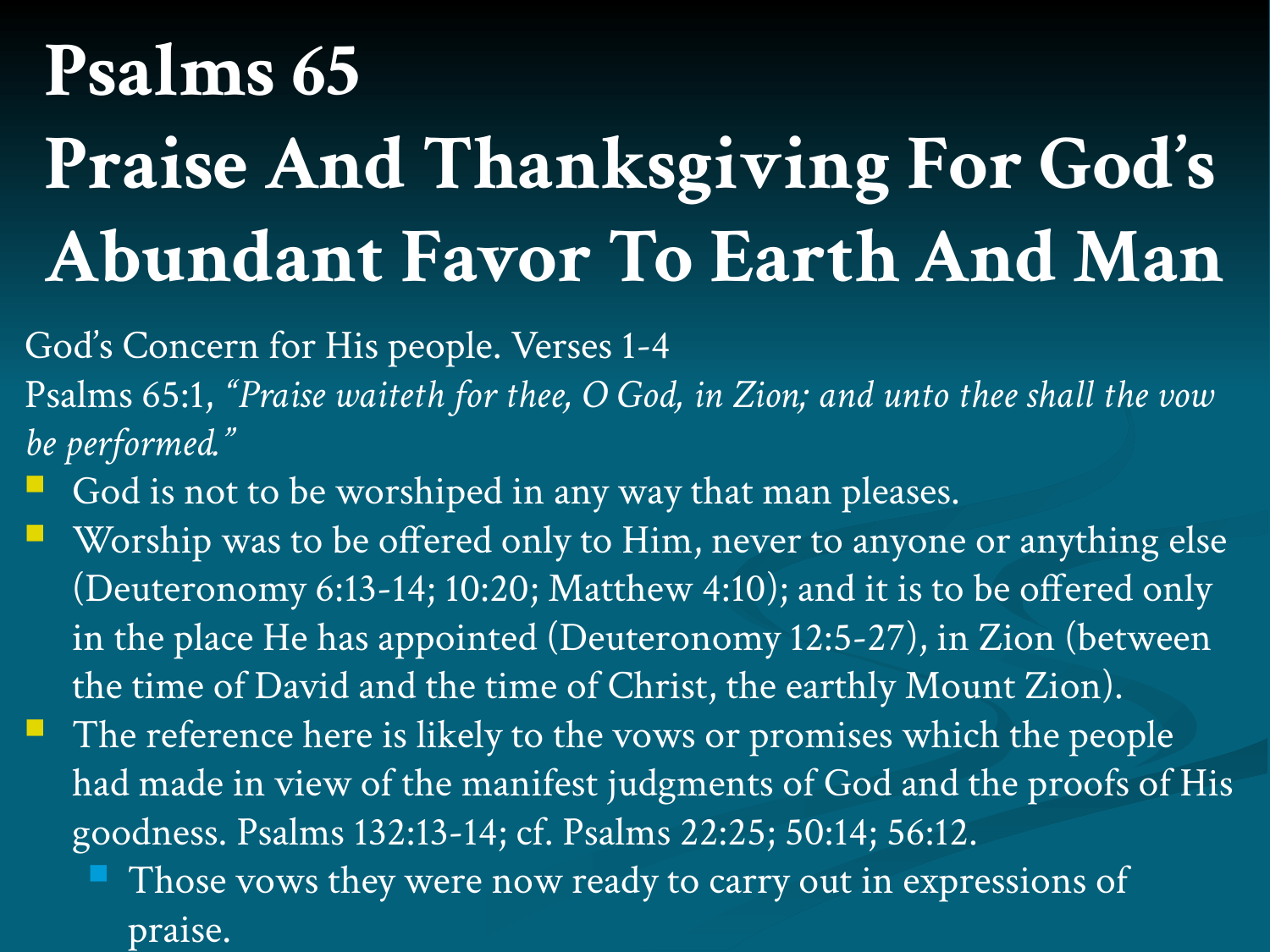

# Psalms 65 Praise And Thanksgiving For God’s Abundant Favor To Earth And Man
God’s Concern for His people. Verses 1-4
Psalms 65:1, “Praise waiteth for thee, O God, in Zion; and unto thee shall the vow be performed.”
God is not to be worshiped in any way that man pleases.
Worship was to be offered only to Him, never to anyone or anything else (Deuteronomy 6:13-14; 10:20; Matthew 4:10); and it is to be offered only in the place He has appointed (Deuteronomy 12:5-27), in Zion (between the time of David and the time of Christ, the earthly Mount Zion).
The reference here is likely to the vows or promises which the people had made in view of the manifest judgments of God and the proofs of His goodness. Psalms 132:13-14; cf. Psalms 22:25; 50:14; 56:12.
Those vows they were now ready to carry out in expressions of praise.